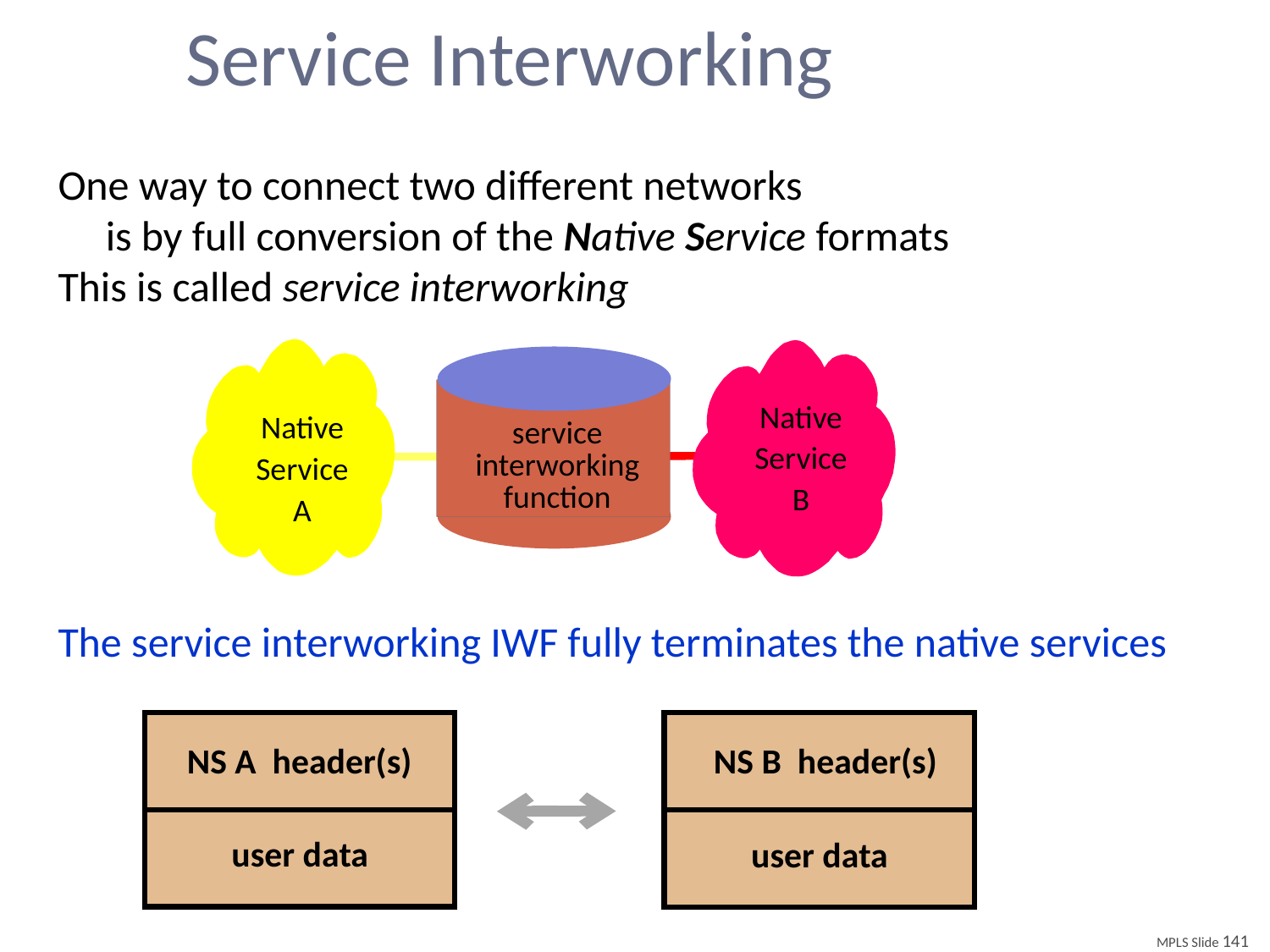

# Service Interworking
One way to connect two different networks
	is by full conversion of the Native Service formats
This is called service interworking

The service interworking IWF fully terminates the native services

Native
Service
B
Native
Service
A
service
interworking
function

NS A  header(s)
NS B  header(s)
user data
user data